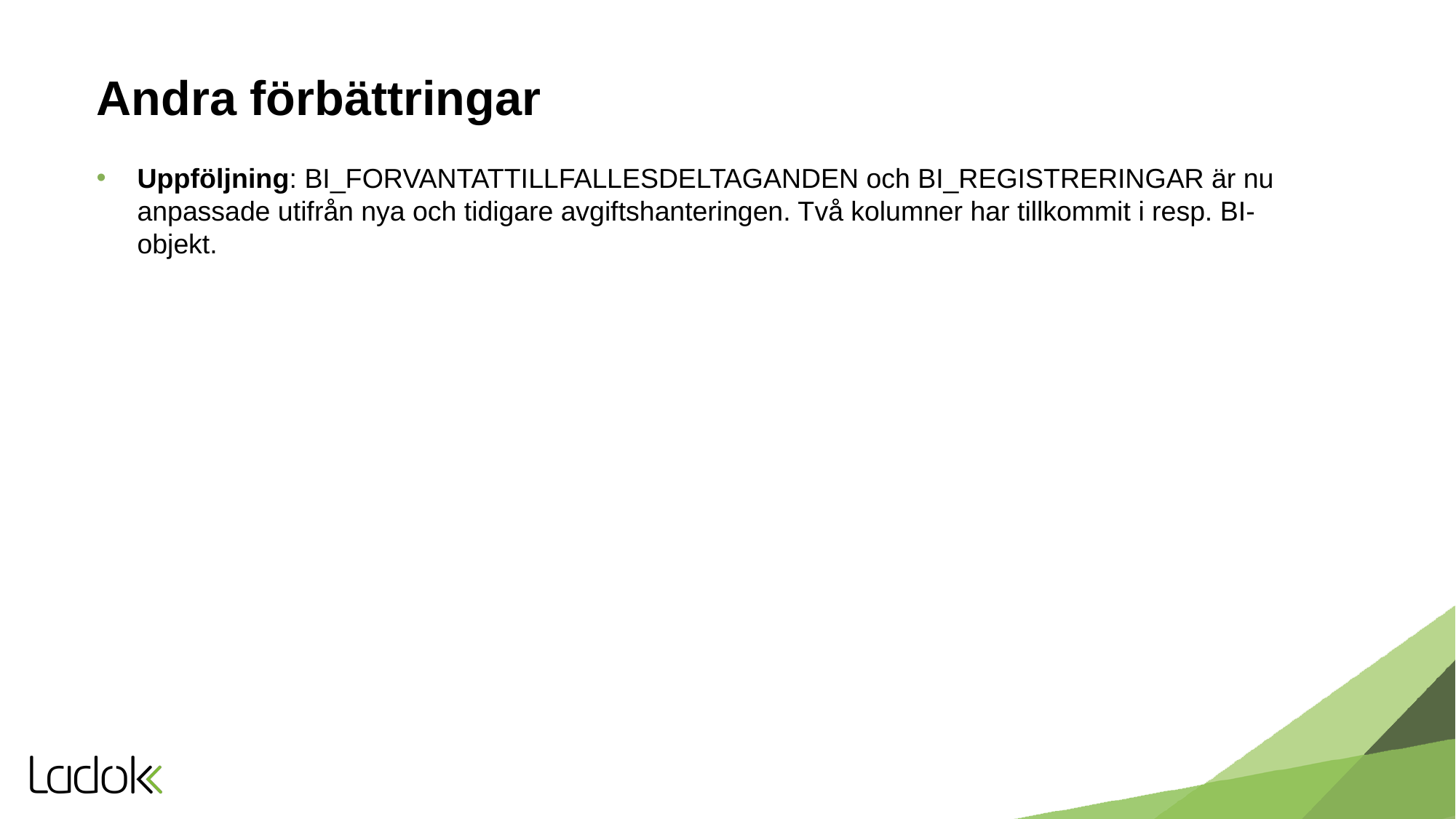

# Andra förbättringar
Uppföljning: BI_FORVANTATTILLFALLESDELTAGANDEN och BI_REGISTRERINGAR är nu anpassade utifrån nya och tidigare avgiftshanteringen. Två kolumner har tillkommit i resp. BI-objekt.